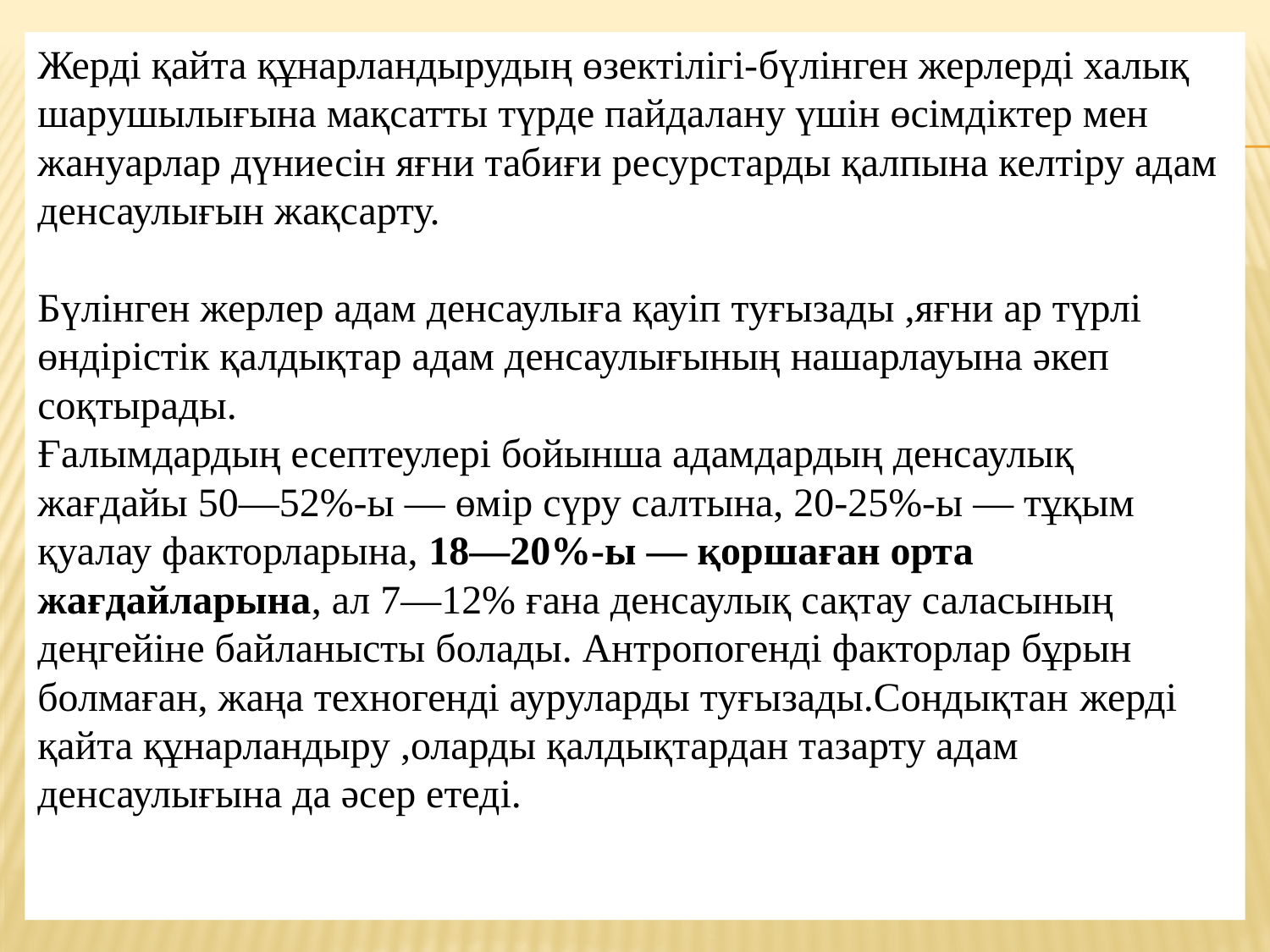

Жерді қайта құнарландырудың өзектілігі-бүлінген жерлерді халық шарушылығына мақсатты түрде пайдалану үшін өсімдіктер мен жануарлар дүниесін яғни табиғи ресурстарды қалпына келтіру адам денсаулығын жақсарту.

Бүлінген жерлер адам денсаулыға қауіп туғызады ,яғни ар түрлі өндірістік қалдықтар адам денсаулығының нашарлауына әкеп соқтырады.
Ғалымдардың есептеулері бойынша адамдардың денсаулық жағдайы 50—52%-ы — өмір сүру салтына, 20-25%-ы — тұқым қуалау факторларына, 18—20%-ы — қоршаған орта жағдайларына, ал 7—12% ғана денсаулық сақтау саласының деңгейіне байланысты болады. Антропогенді факторлар бұрын болмаған, жаңа техногенді ауруларды туғызады.Сондықтан жерді қайта құнарландыру ,оларды қалдықтардан тазарту адам денсаулығына да әсер етеді.